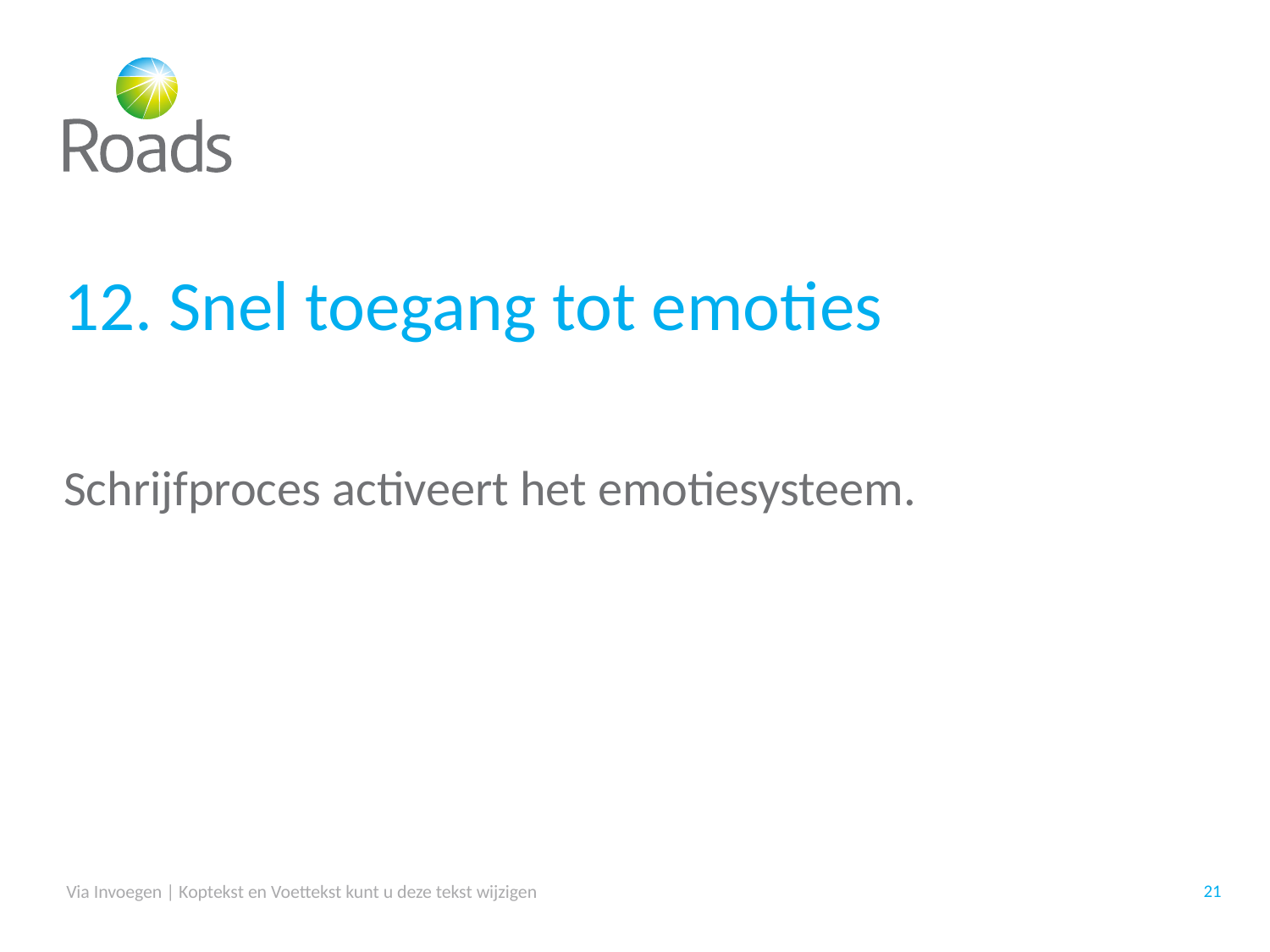

# 12. Snel toegang tot emoties
Schrijfproces activeert het emotiesysteem.
Via Invoegen | Koptekst en Voettekst kunt u deze tekst wijzigen
21